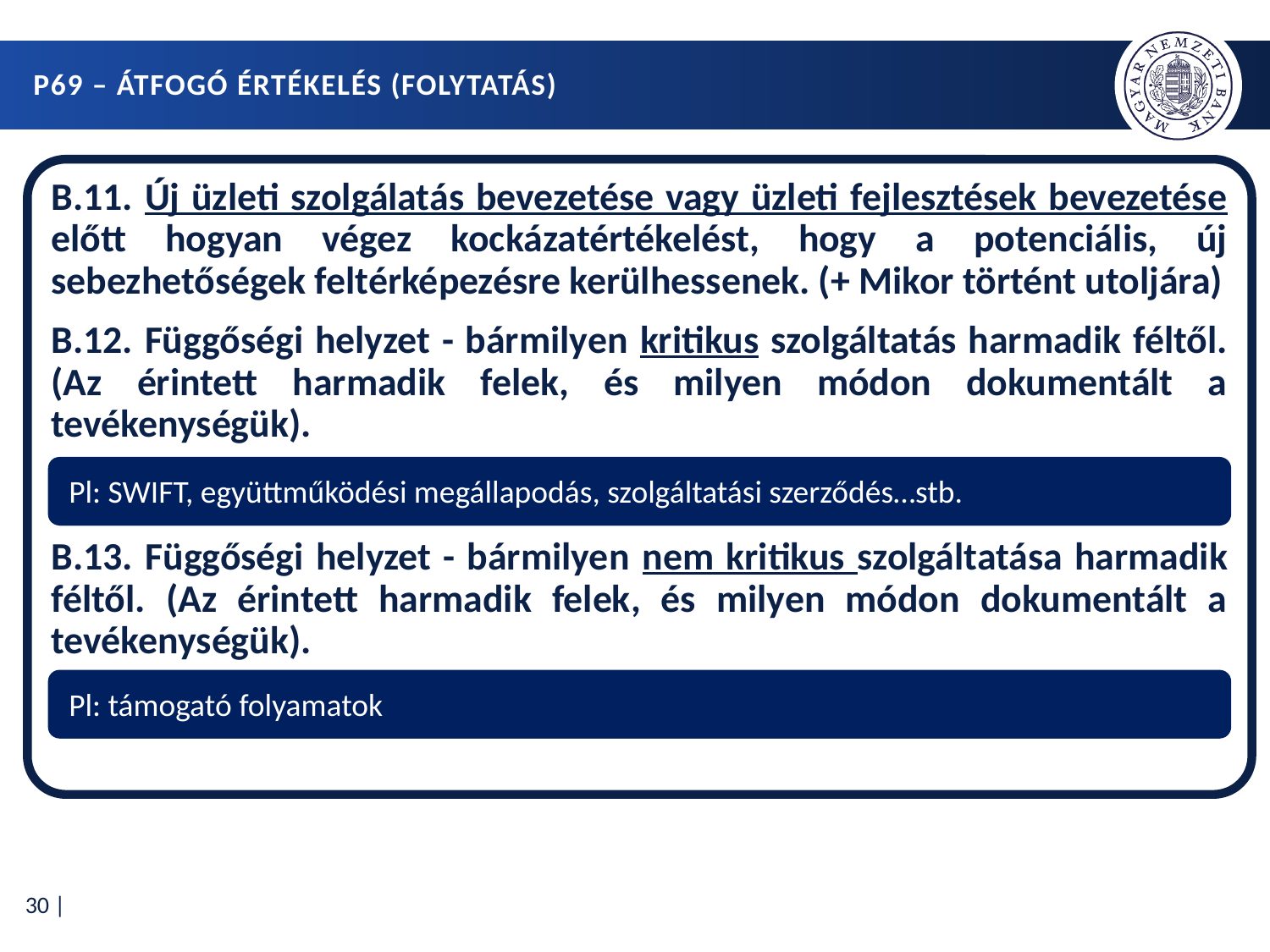

# P69 – Átfogó értékelés (folytatás)
B.11. Új üzleti szolgálatás bevezetése vagy üzleti fejlesztések bevezetése előtt hogyan végez kockázatértékelést, hogy a potenciális, új sebezhetőségek feltérképezésre kerülhessenek. (+ Mikor történt utoljára)
B.12. Függőségi helyzet - bármilyen kritikus szolgáltatás harmadik féltől. (Az érintett harmadik felek, és milyen módon dokumentált a tevékenységük).

B.13. Függőségi helyzet - bármilyen nem kritikus szolgáltatása harmadik féltől. (Az érintett harmadik felek, és milyen módon dokumentált a tevékenységük).

Pl: SWIFT, együttműködési megállapodás, szolgáltatási szerződés…stb.

Pl: támogató folyamatok